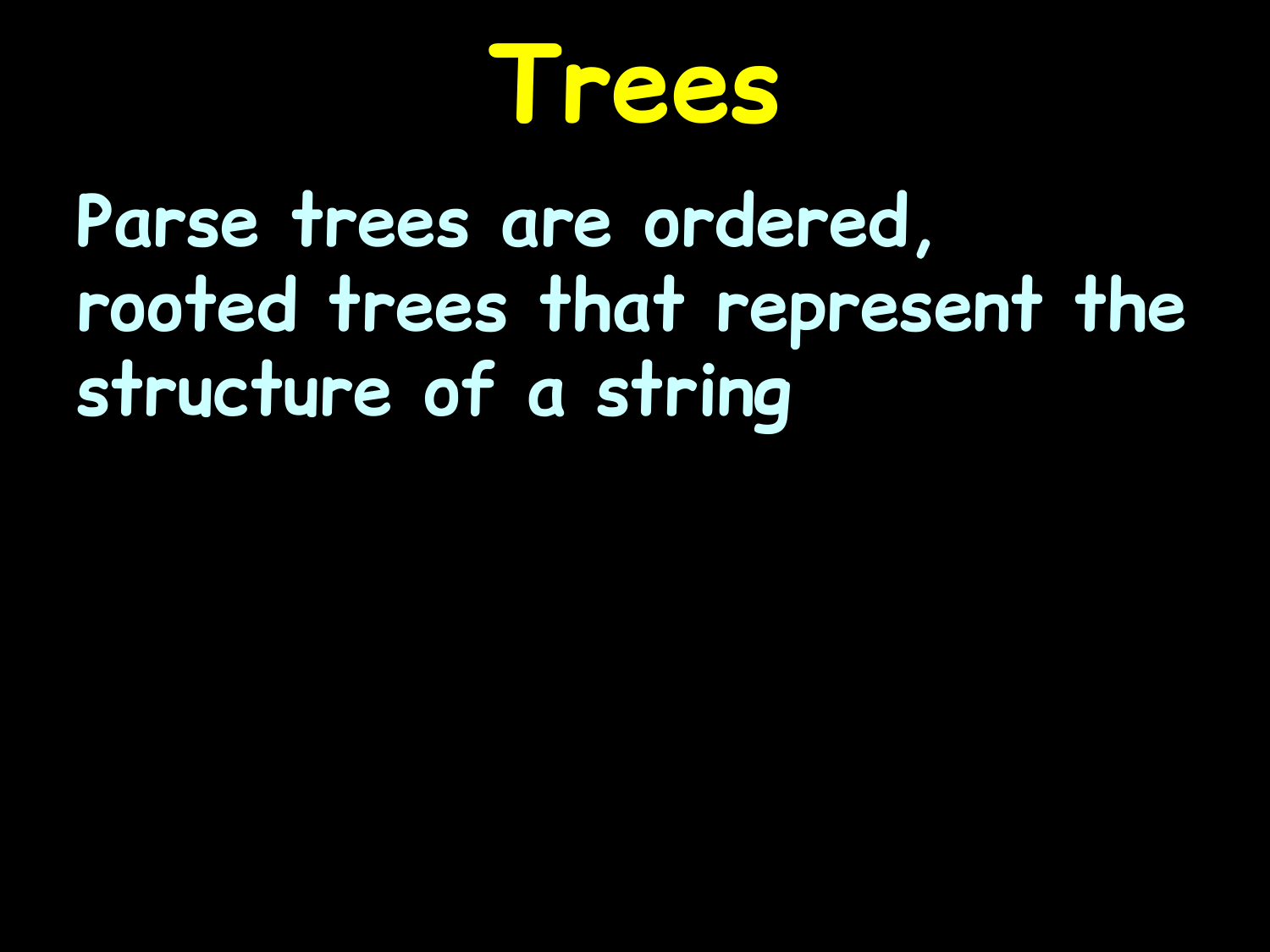

# Trees
Parse trees are ordered, rooted trees that represent the structure of a string